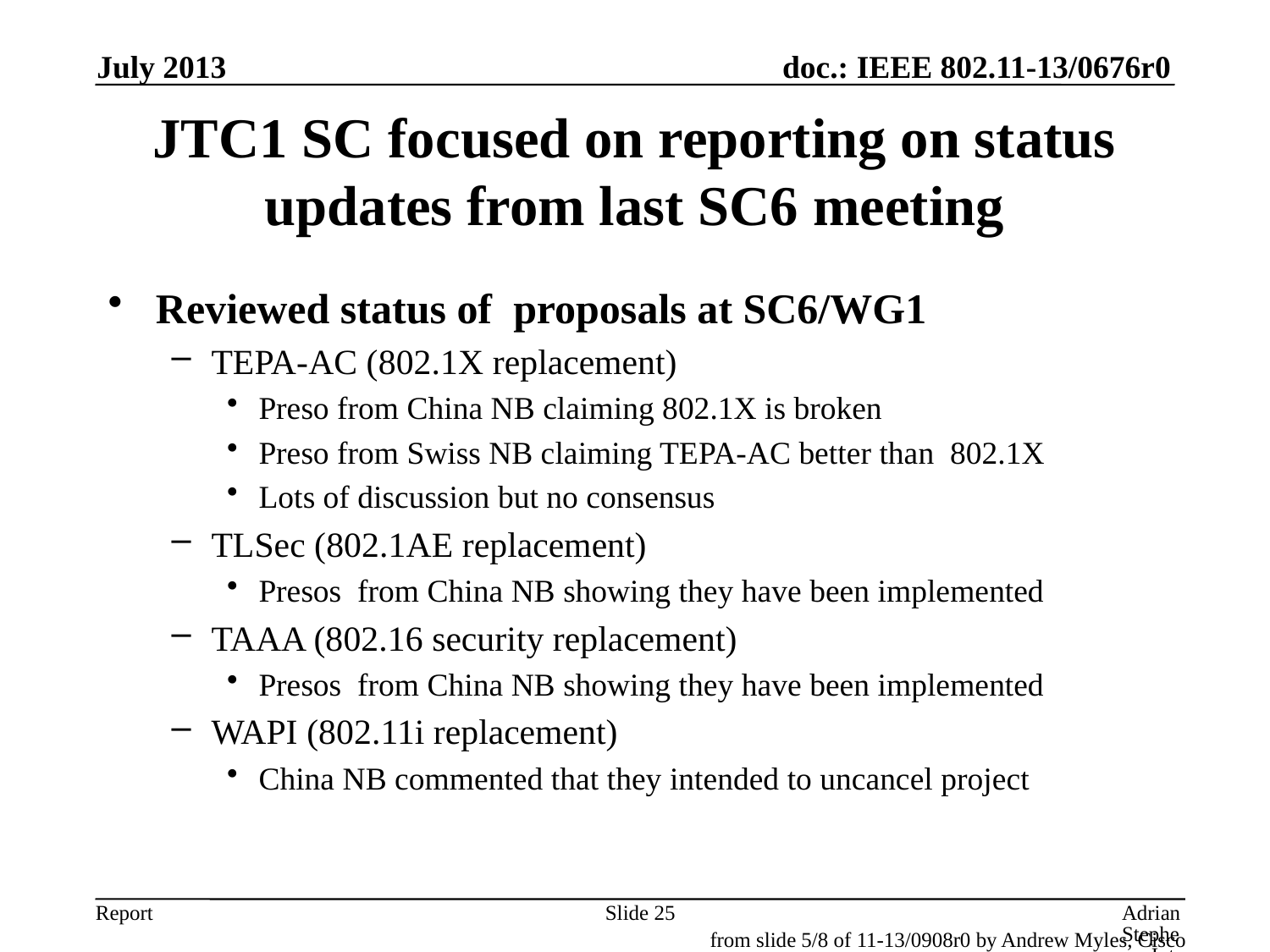

July 2013
# JTC1 SC focused on reporting on status updates from last SC6 meeting
Reviewed status of  proposals at SC6/WG1
TEPA-AC (802.1X replacement)
Preso from China NB claiming 802.1X is broken
Preso from Swiss NB claiming TEPA-AC better than  802.1X
Lots of discussion but no consensus
TLSec (802.1AE replacement)
Presos  from China NB showing they have been implemented
TAAA (802.16 security replacement)
Presos  from China NB showing they have been implemented
WAPI (802.11i replacement)
China NB commented that they intended to uncancel project
Slide 25
Adrian Stephens, Intel Corporation
from slide 5/8 of 11-13/0908r0 by Andrew Myles, Cisco